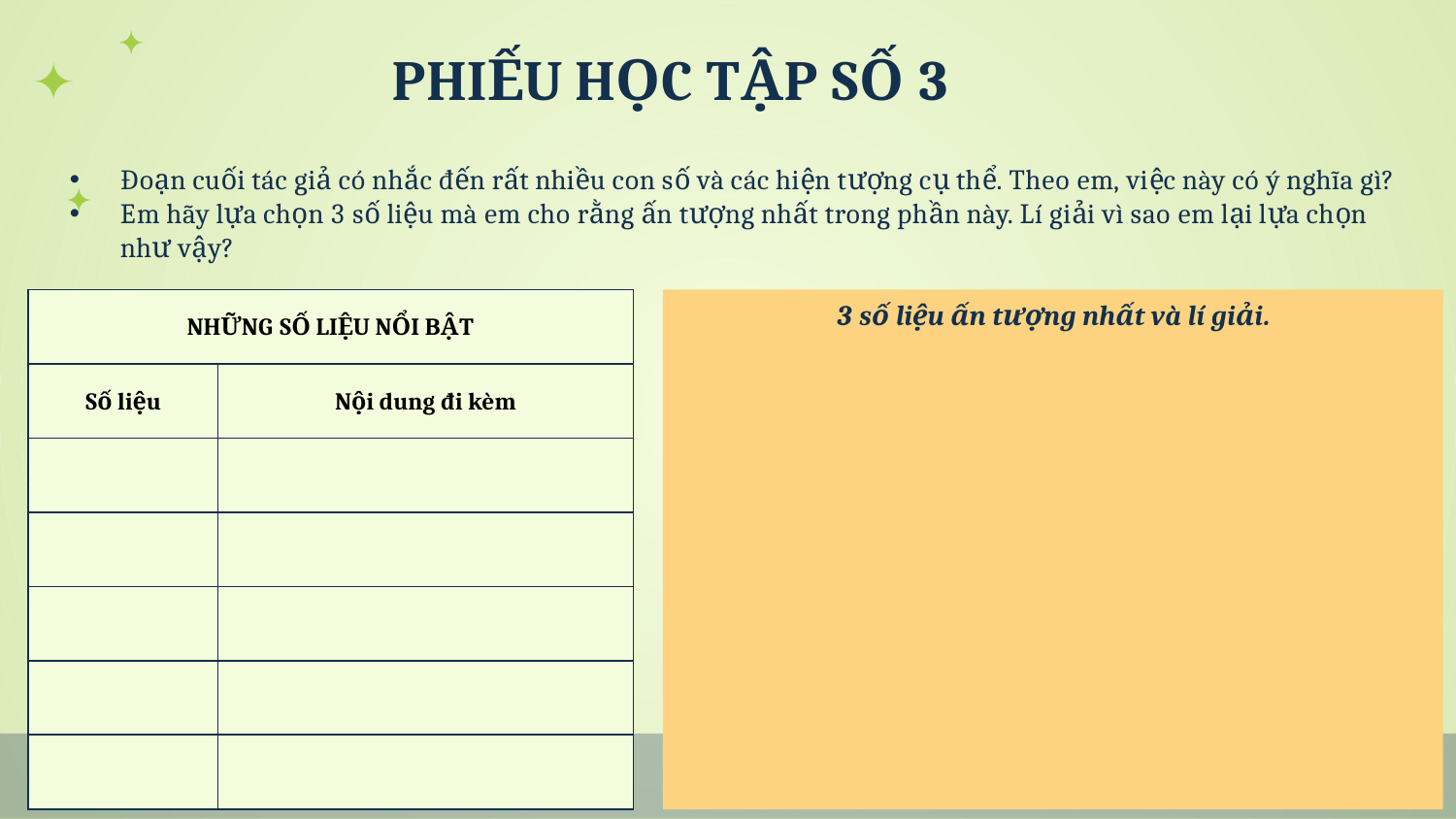

# PHIẾU HỌC TẬP SỐ 3
Đoạn cuối tác giả có nhắc đến rất nhiều con số và các hiện tượng cụ thể. Theo em, việc này có ý nghĩa gì?
Em hãy lựa chọn 3 số liệu mà em cho rằng ấn tượng nhất trong phần này. Lí giải vì sao em lại lựa chọn như vậy?
| NHỮNG SỐ LIỆU NỔI BẬT |  |
| --- | --- |
| Số liệu | Nội dung đi kèm |
|  |  |
|  |  |
|  |  |
|  |  |
|  |  |
3 số liệu ấn tượng nhất và lí giải.